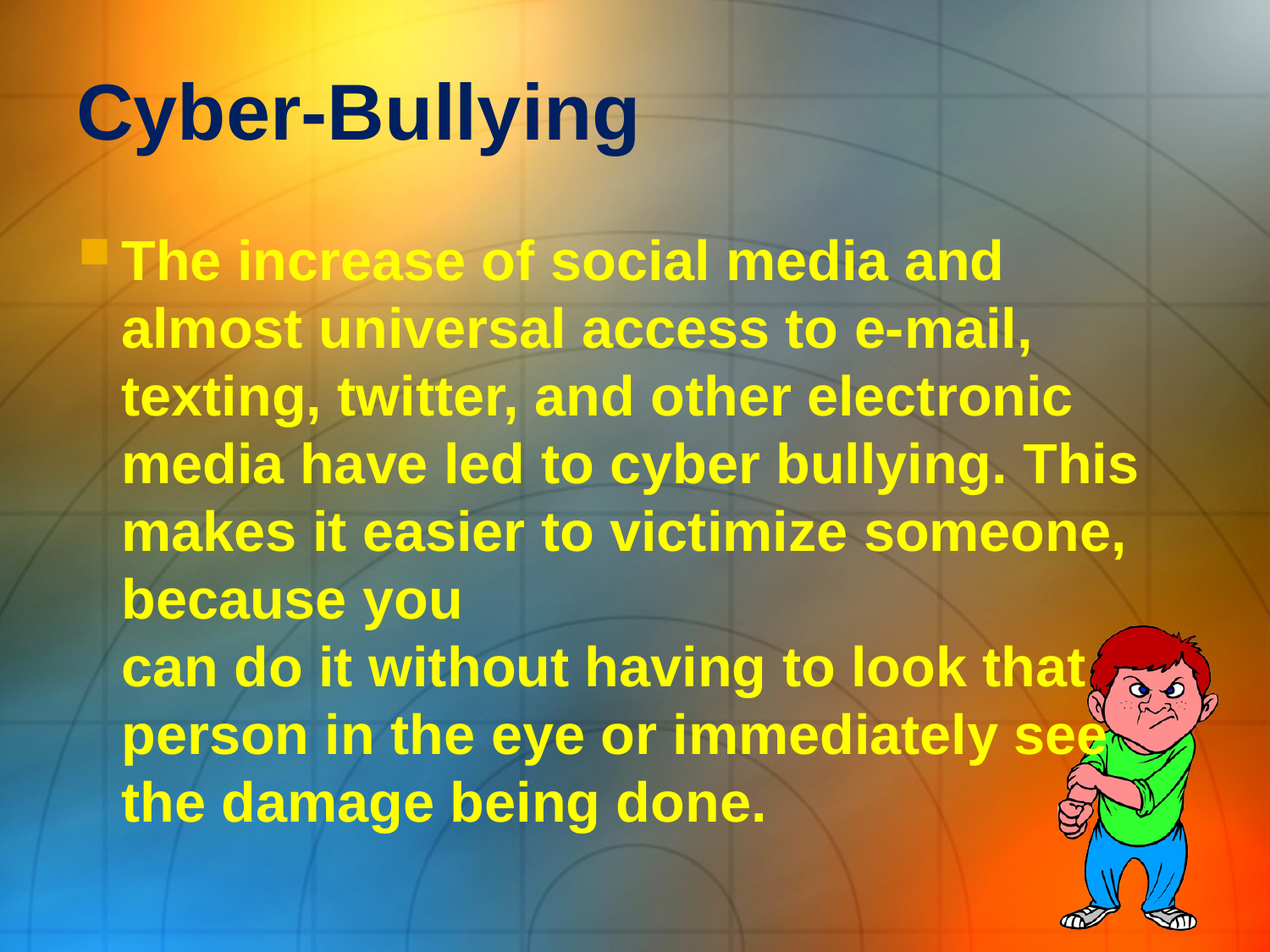

# Cyber-Bullying
The increase of social media and almost universal access to e-mail, texting, twitter, and other electronic media have led to cyber bullying. This makes it easier to victimize someone, because you
can do it without having to look that person in the eye or immediately see the damage being done.